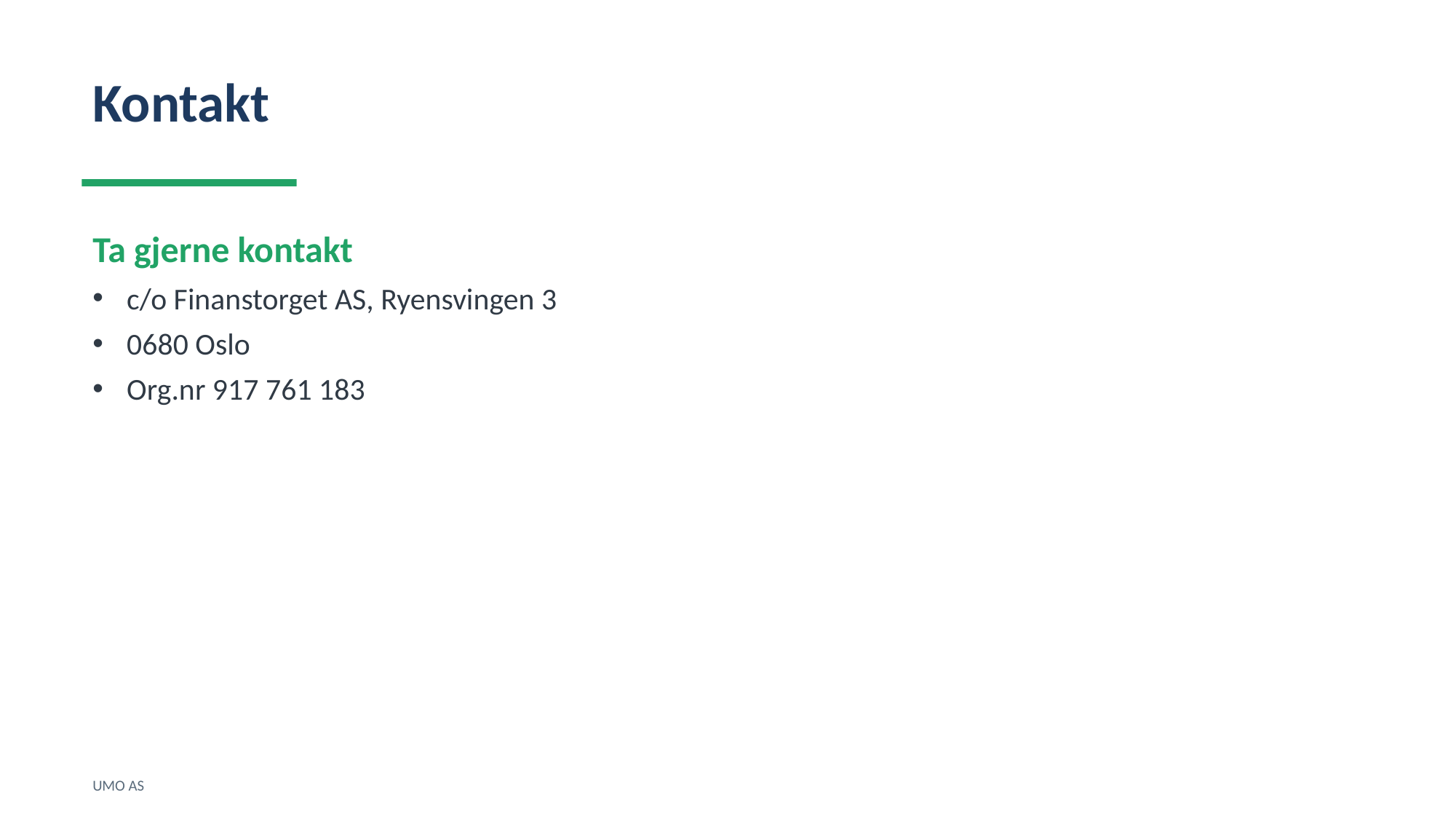

Kontakt

Ta gjerne kontakt
c/o Finanstorget AS, Ryensvingen 3
0680 Oslo
Org.nr 917 761 183
UMO AS